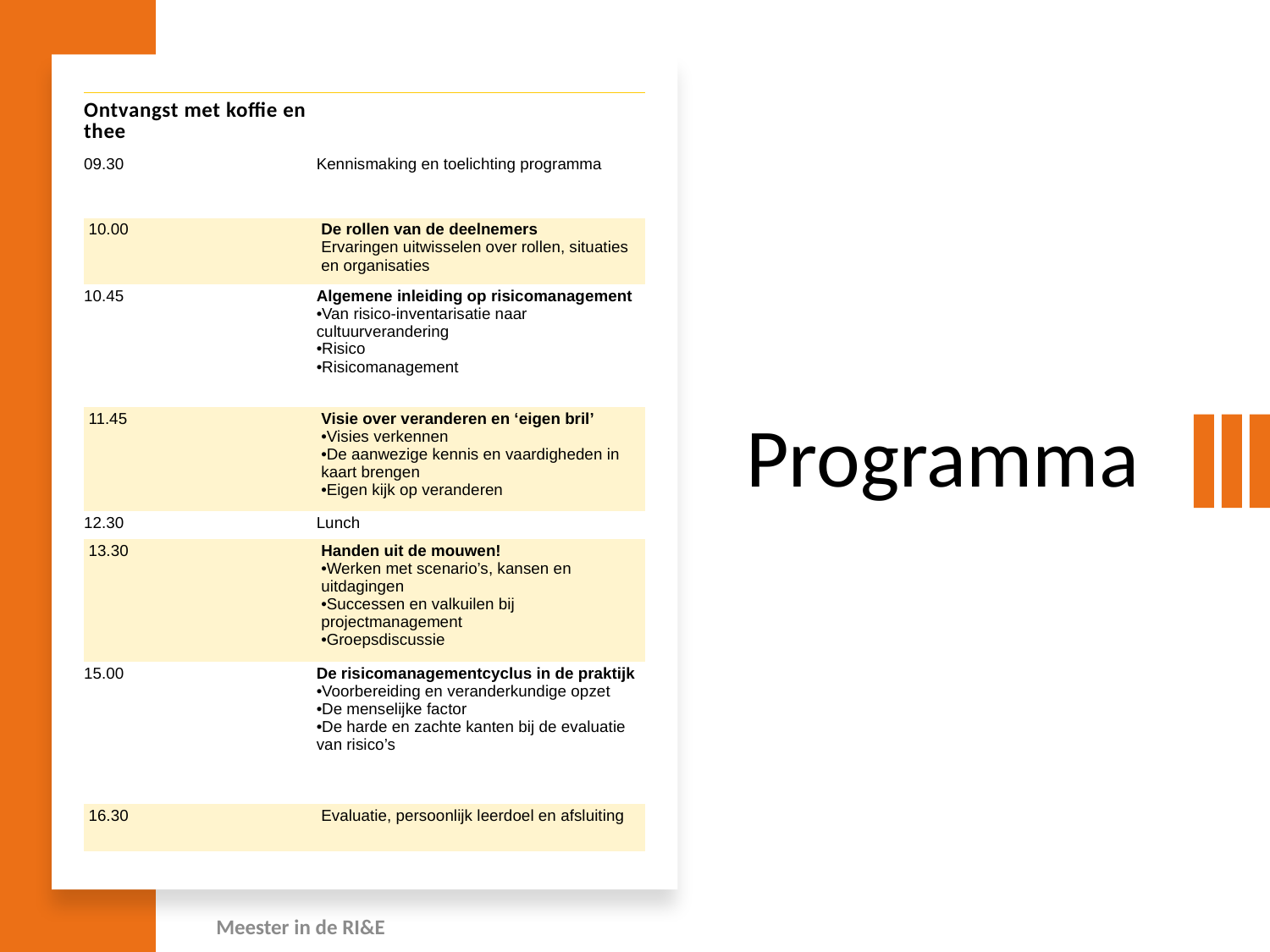

| Ontvangst met koffie en thee |  |
| --- | --- |
| 09.30 | Kennismaking en toelichting programma |
| 10.00 | De rollen van de deelnemers  Ervaringen uitwisselen over rollen, situaties en organisaties |
| 10.45 | Algemene inleiding op risicomanagement Van risico-inventarisatie naar cultuurverandering Risico Risicomanagement |
| 11.45 | Visie over veranderen en ‘eigen bril’ Visies verkennen  De aanwezige kennis en vaardigheden in kaart brengen  Eigen kijk op veranderen |
| 12.30 | Lunch |
| 13.30 | Handen uit de mouwen! Werken met scenario’s, kansen en uitdagingen  Successen en valkuilen bij projectmanagement  Groepsdiscussie |
| 15.00 | De risicomanagementcyclus in de praktijk Voorbereiding en veranderkundige opzet De menselijke factor De harde en zachte kanten bij de evaluatie van risico’s |
| 16.30 | Evaluatie, persoonlijk leerdoel en afsluiting |
# Programma

2
Meester in de RI&E